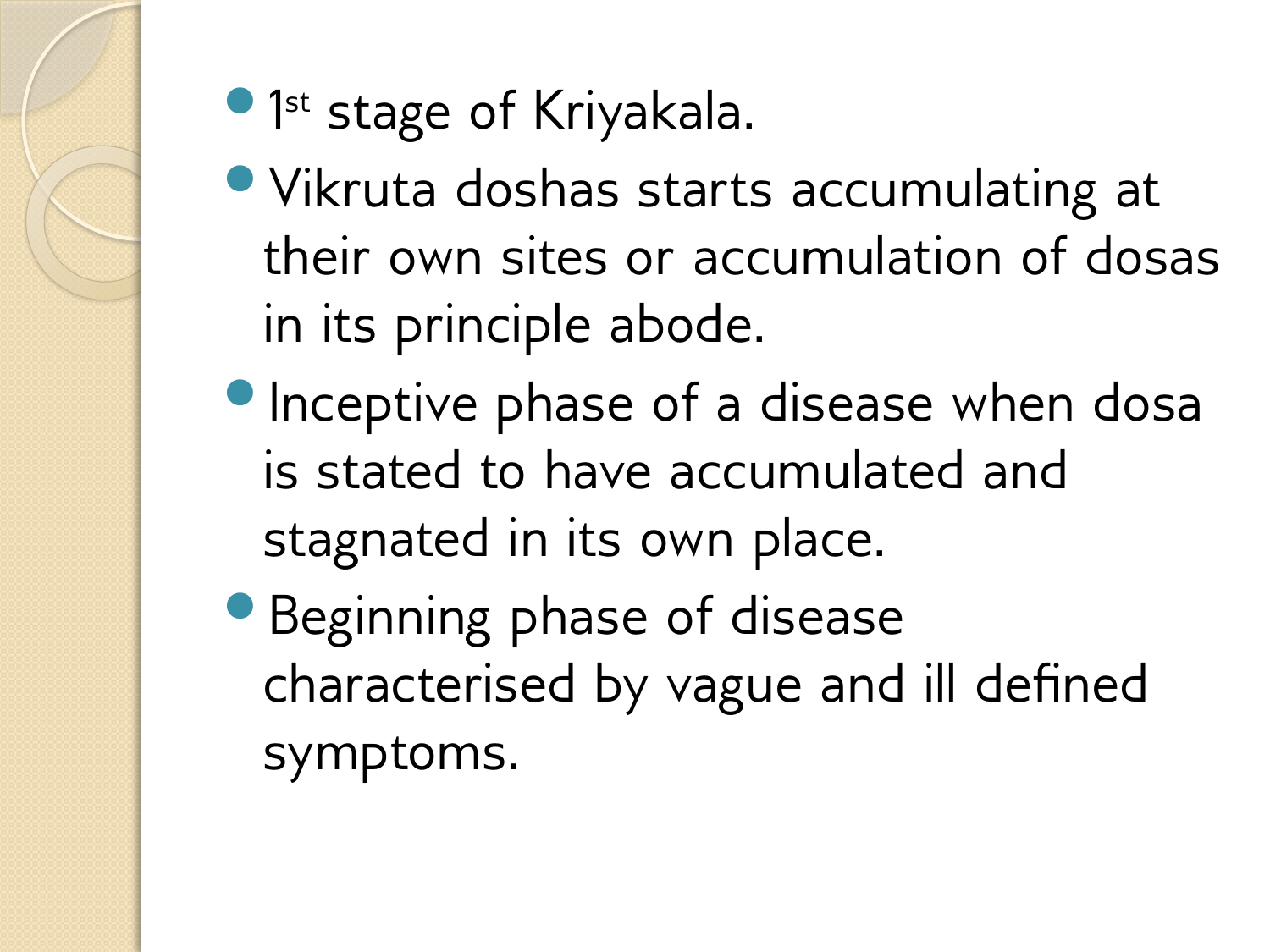

1st stage of Kriyakala.
Vikruta doshas starts accumulating at their own sites or accumulation of dosas in its principle abode.
Inceptive phase of a disease when dosa is stated to have accumulated and stagnated in its own place.
Beginning phase of disease characterised by vague and ill defined symptoms.